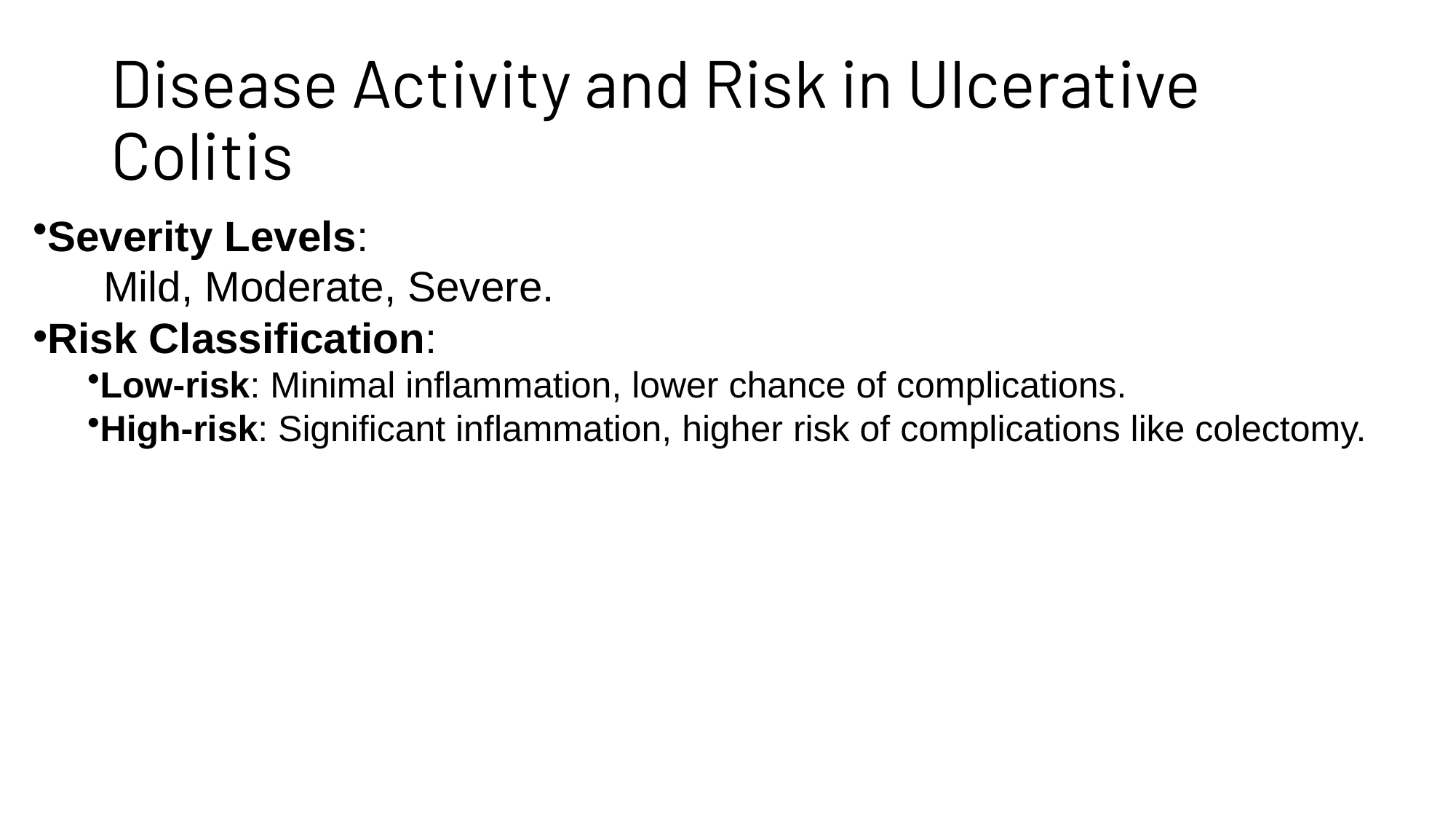

# Disease Activity and Risk in Ulcerative Colitis
Severity Levels:
      Mild, Moderate, Severe.
Risk Classification:
Low-risk: Minimal inflammation, lower chance of complications.
High-risk: Significant inflammation, higher risk of complications like colectomy.